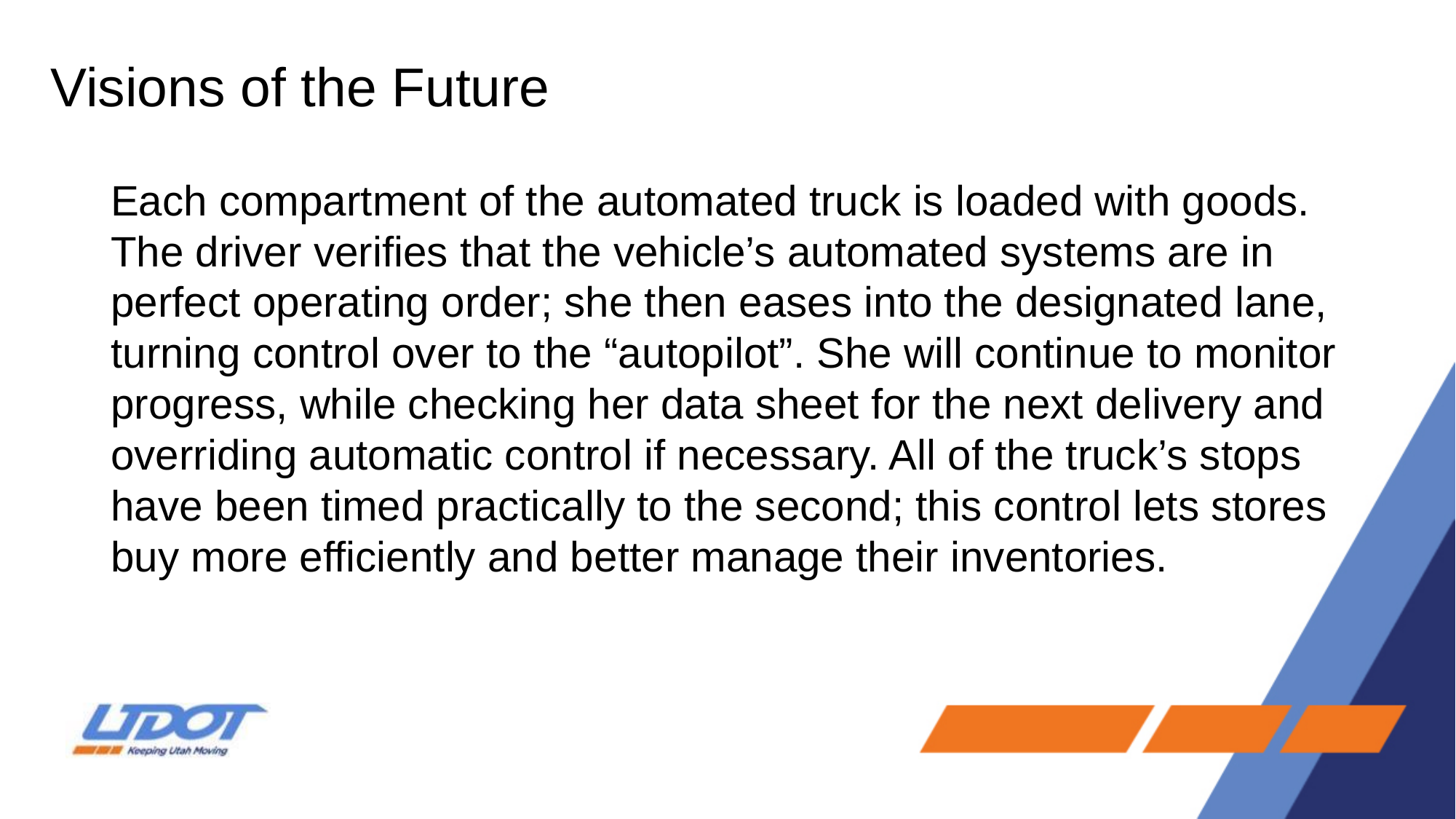

# Visions of the Future
Each compartment of the automated truck is loaded with goods. The driver verifies that the vehicle’s automated systems are in perfect operating order; she then eases into the designated lane, turning control over to the “autopilot”. She will continue to monitor progress, while checking her data sheet for the next delivery and overriding automatic control if necessary. All of the truck’s stops have been timed practically to the second; this control lets stores buy more efficiently and better manage their inventories.